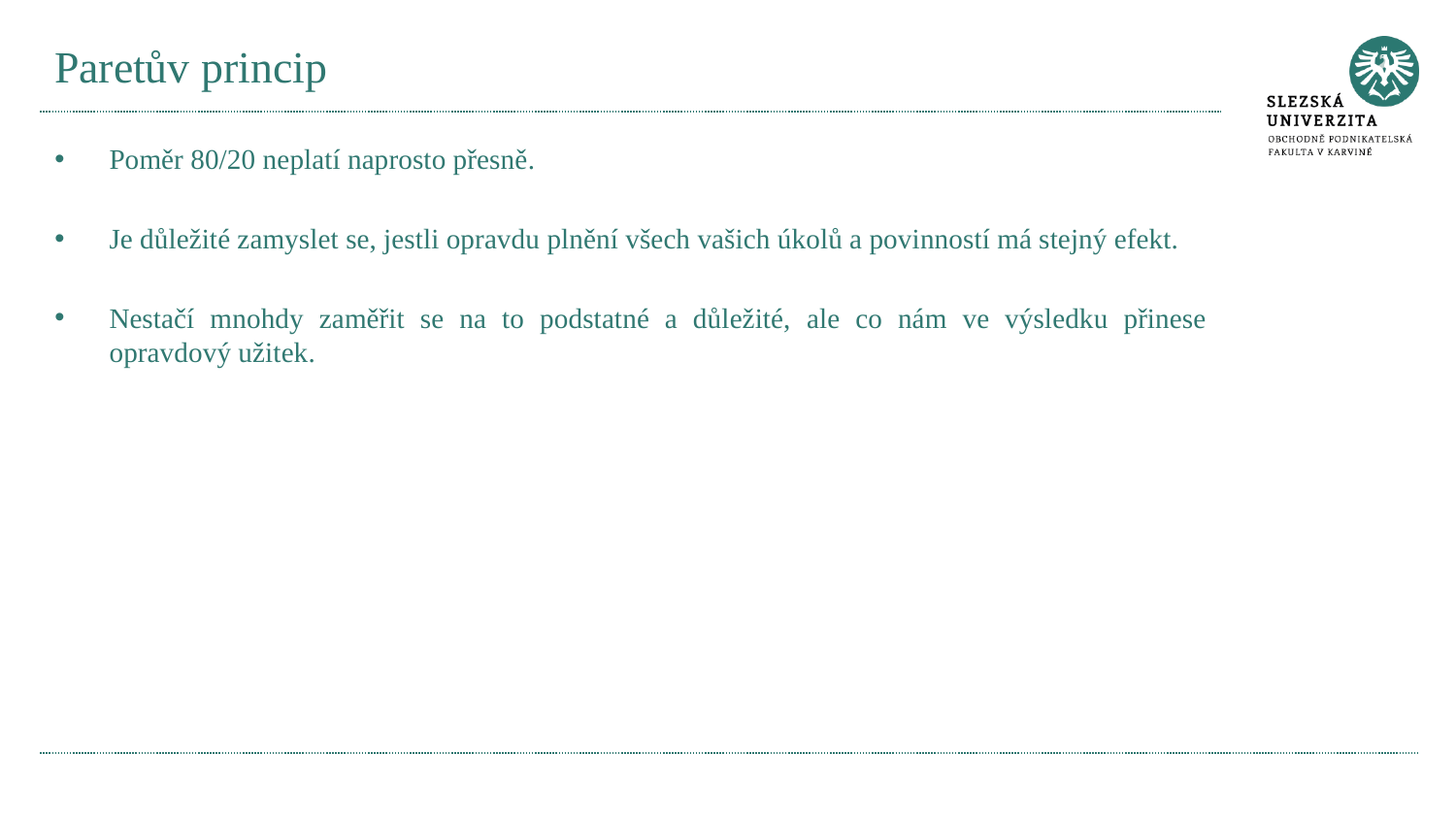

# Paretův princip
Poměr 80/20 neplatí naprosto přesně.

Je důležité zamyslet se, jestli opravdu plnění všech vašich úkolů a povinností má stejný efekt.

Nestačí mnohdy zaměřit se na to podstatné a důležité, ale co nám ve výsledku přinese opravdový užitek.